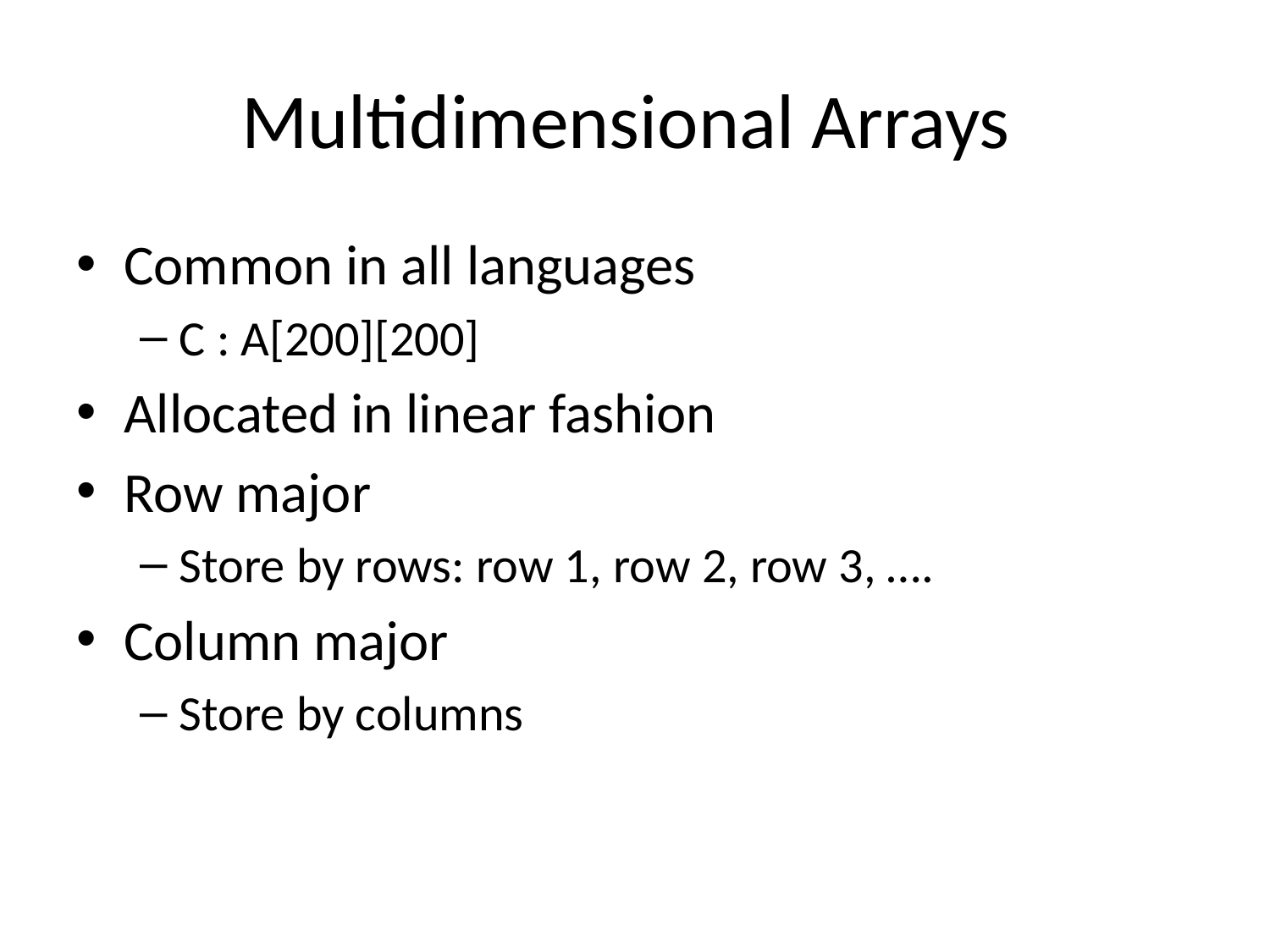

# Multidimensional Arrays
Common in all languages
C : A[200][200]
Allocated in linear fashion
Row major
Store by rows: row 1, row 2, row 3, ….
Column major
Store by columns